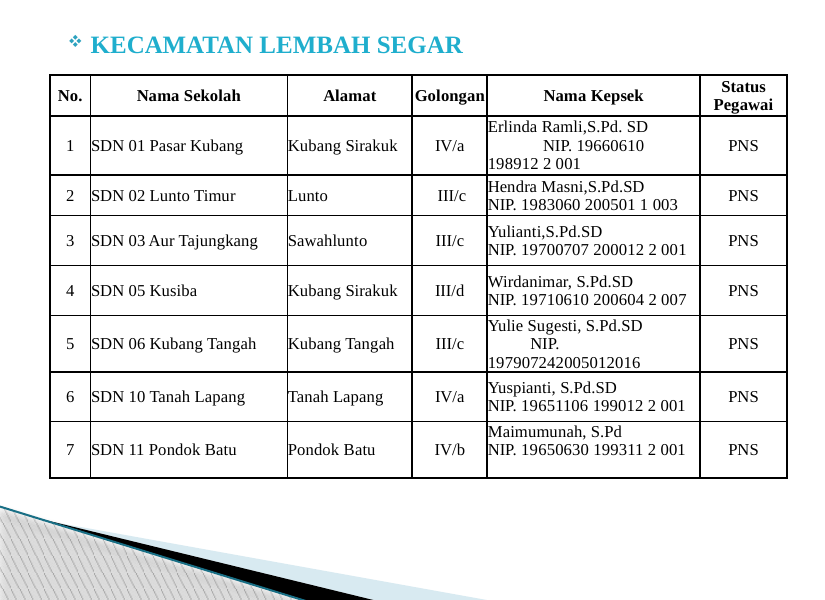

# KECAMATAN LEMBAH SEGAR
| No. | Nama Sekolah | Alamat | Golongan | Nama Kepsek | Status Pegawai |
| --- | --- | --- | --- | --- | --- |
| 1 | SDN 01 Pasar Kubang | Kubang Sirakuk | IV/a | Erlinda Ramli,S.Pd. SD NIP. 19660610 198912 2 001 | PNS |
| 2 | SDN 02 Lunto Timur | Lunto | III/c | Hendra Masni,S.Pd.SD NIP. 1983060 200501 1 003 | PNS |
| 3 | SDN 03 Aur Tajungkang | Sawahlunto | III/c | Yulianti,S.Pd.SD NIP. 19700707 200012 2 001 | PNS |
| 4 | SDN 05 Kusiba | Kubang Sirakuk | III/d | Wirdanimar, S.Pd.SD NIP. 19710610 200604 2 007 | PNS |
| 5 | SDN 06 Kubang Tangah | Kubang Tangah | III/c | Yulie Sugesti, S.Pd.SD NIP. 197907242005012016 | PNS |
| 6 | SDN 10 Tanah Lapang | Tanah Lapang | IV/a | Yuspianti, S.Pd.SD NIP. 19651106 199012 2 001 | PNS |
| 7 | SDN 11 Pondok Batu | Pondok Batu | IV/b | Maimumunah, S.Pd NIP. 19650630 199311 2 001 | PNS |